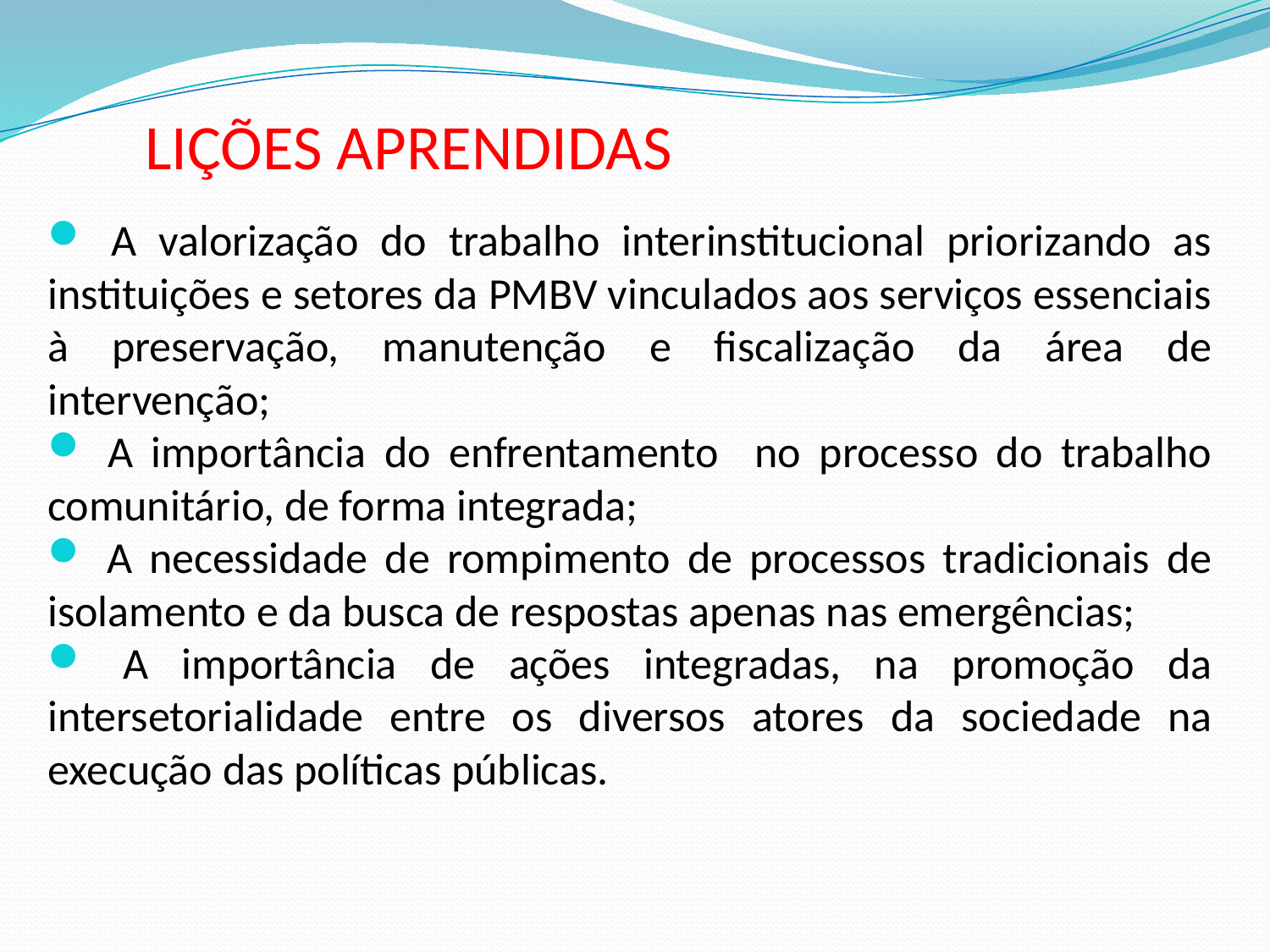

LIÇÕES APRENDIDAS
 A valorização do trabalho interinstitucional priorizando as instituições e setores da PMBV vinculados aos serviços essenciais à preservação, manutenção e fiscalização da área de intervenção;
 A importância do enfrentamento  no processo do trabalho comunitário, de forma integrada;
 A necessidade de rompimento de processos tradicionais de isolamento e da busca de respostas apenas nas emergências;
 A importância de ações integradas, na promoção da intersetorialidade entre os diversos atores da sociedade na execução das políticas públicas.